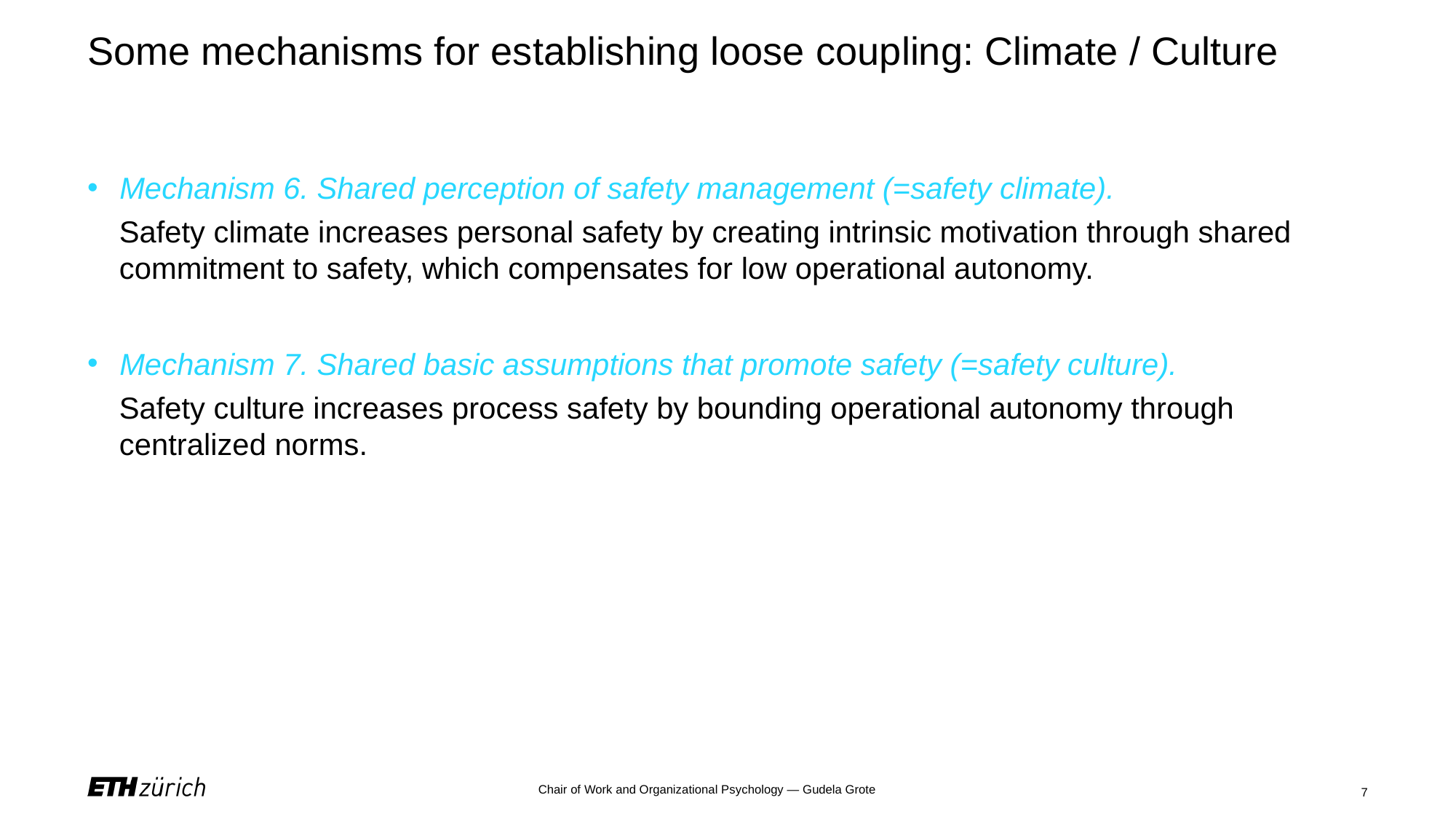

# Some mechanisms for establishing loose coupling: Climate / Culture
Mechanism 6. Shared perception of safety management (=safety climate).
Safety climate increases personal safety by creating intrinsic motivation through shared commitment to safety, which compensates for low operational autonomy.

Mechanism 7. Shared basic assumptions that promote safety (=safety culture).
Safety culture increases process safety by bounding operational autonomy through centralized norms.

Chair of Work and Organizational Psychology — Gudela Grote
7